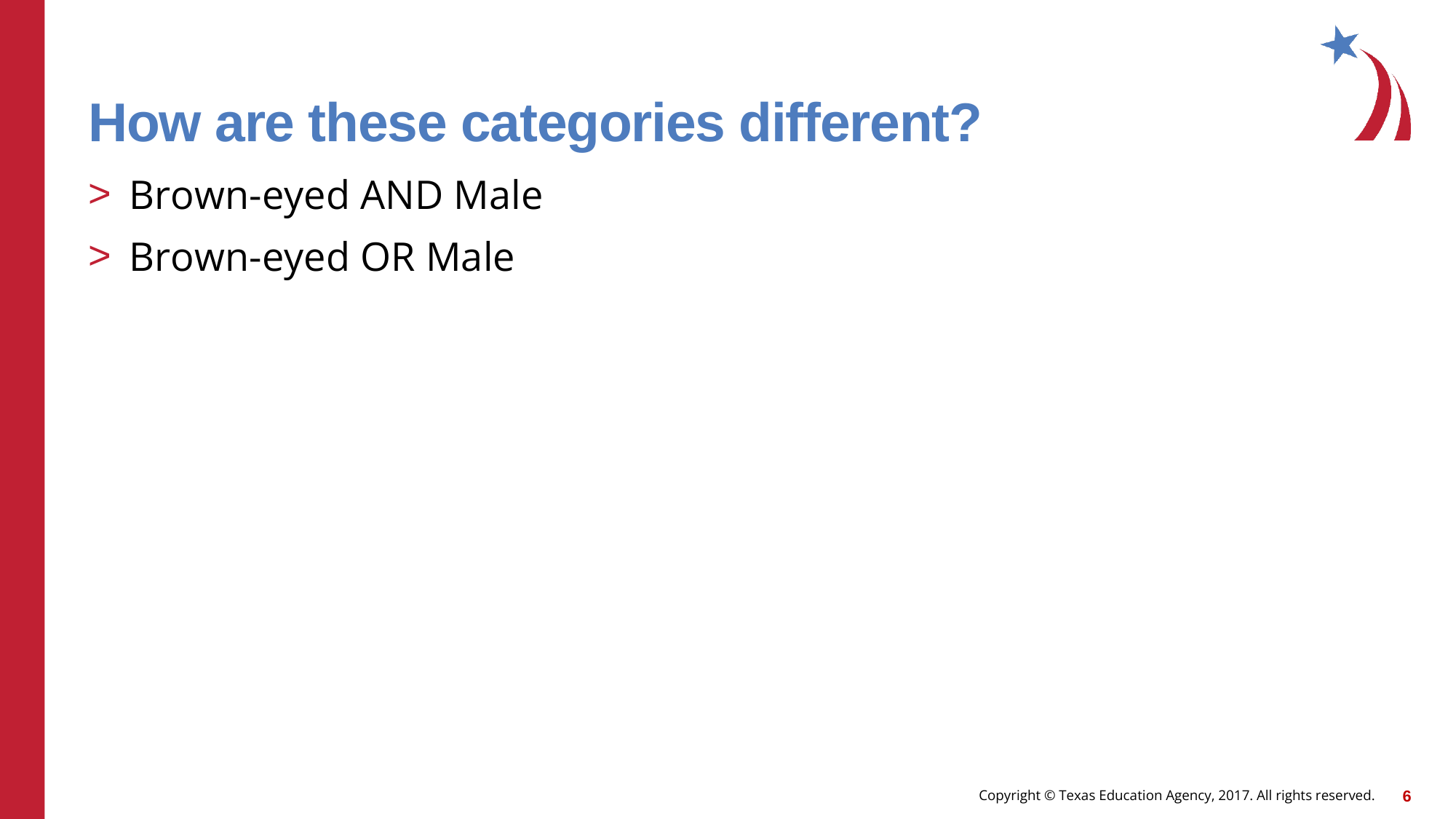

# How are these categories different?
Brown-eyed AND Male
Brown-eyed OR Male